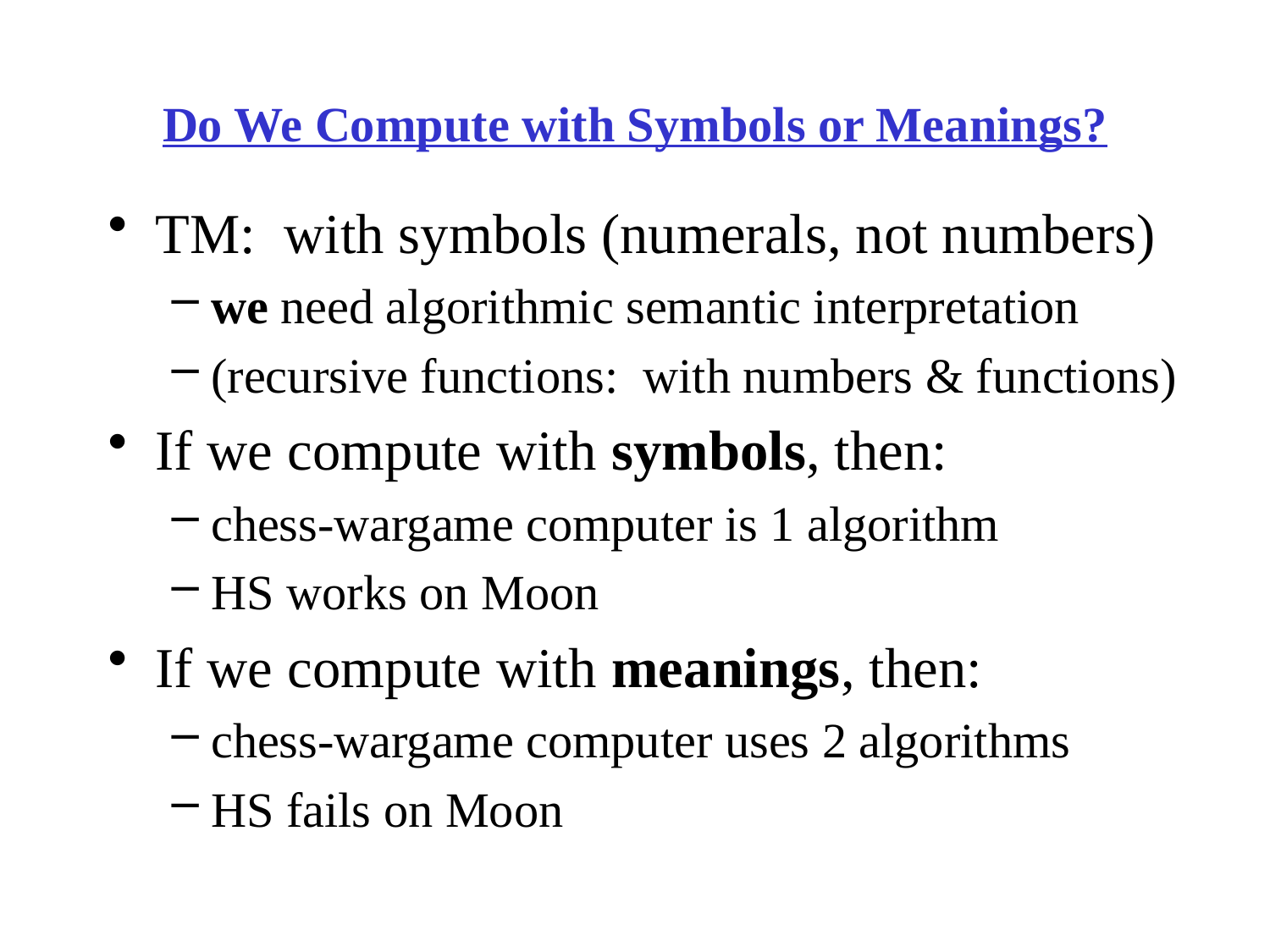

# Do We Compute with Symbols or Meanings?
TM:  with symbols (numerals, not numbers)
we need algorithmic semantic interpretation
(recursive functions:  with numbers & functions)
If we compute with symbols, then:
chess-wargame computer is 1 algorithm
HS works on Moon
If we compute with meanings, then:
chess-wargame computer uses 2 algorithms
HS fails on Moon